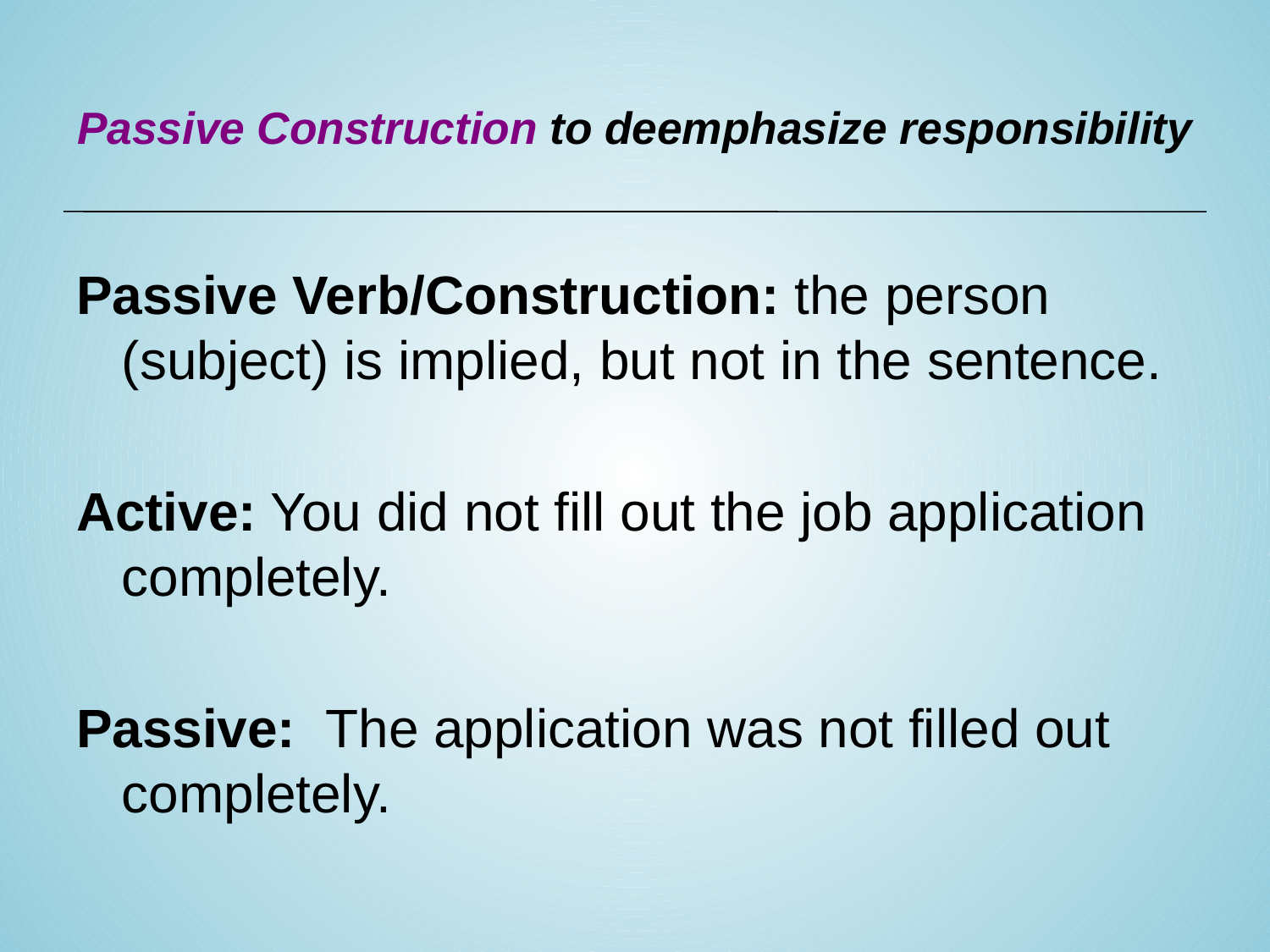

# Passive Construction to deemphasize responsibility

Passive Verb/Construction: the person (subject) is implied, but not in the sentence.

Active: You did not fill out the job application completely.

Passive:  The application was not filled out completely.